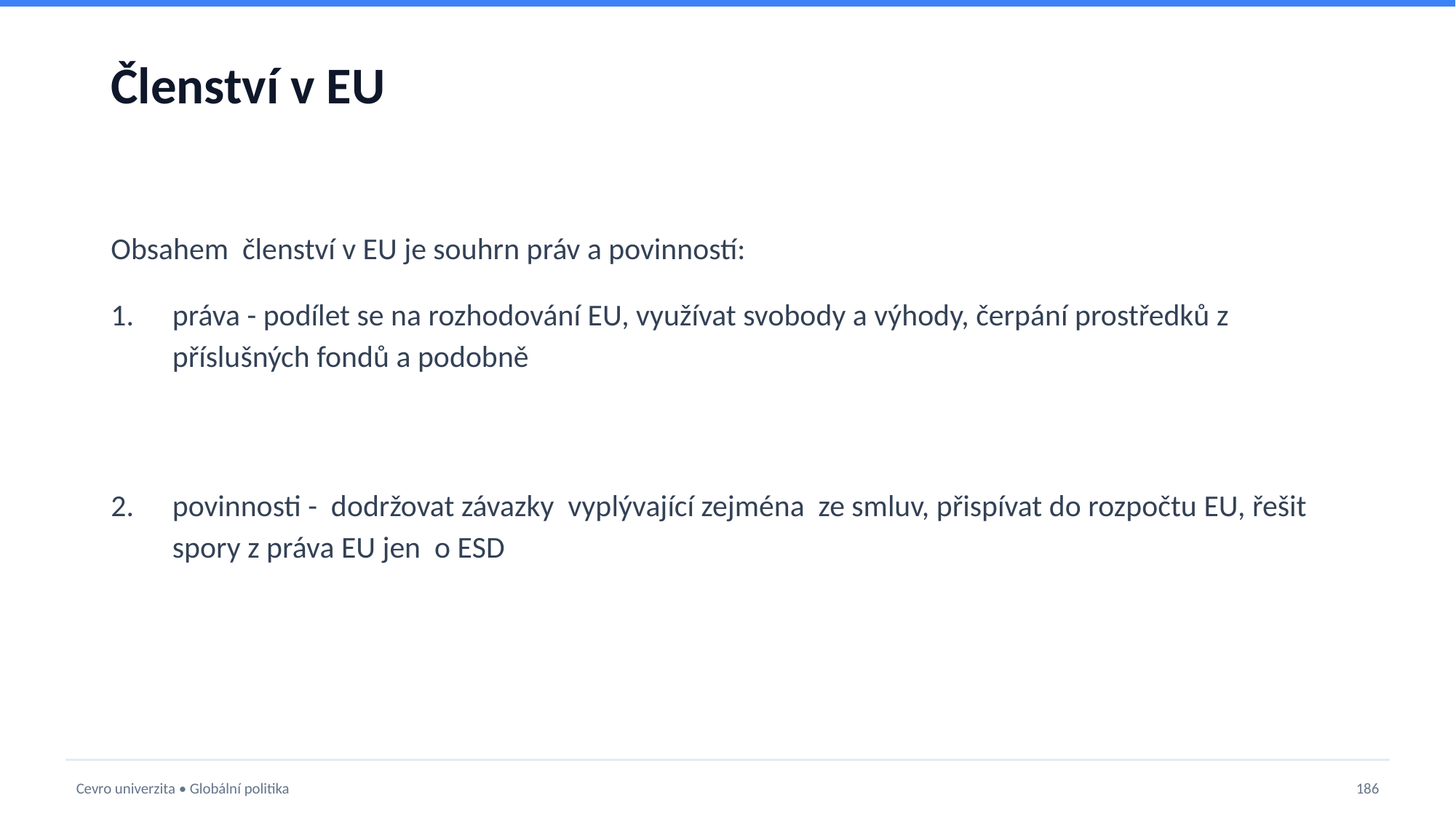

# Členství v EU
Obsahem  členství v EU je souhrn práv a povinností:
práva - podílet se na rozhodování EU, využívat svobody a výhody, čerpání prostředků z příslušných fondů a podobně

povinnosti -  dodržovat závazky  vyplývající zejména  ze smluv, přispívat do rozpočtu EU, řešit spory z práva EU jen  o ESD

Cevro univerzita • Globální politika
186